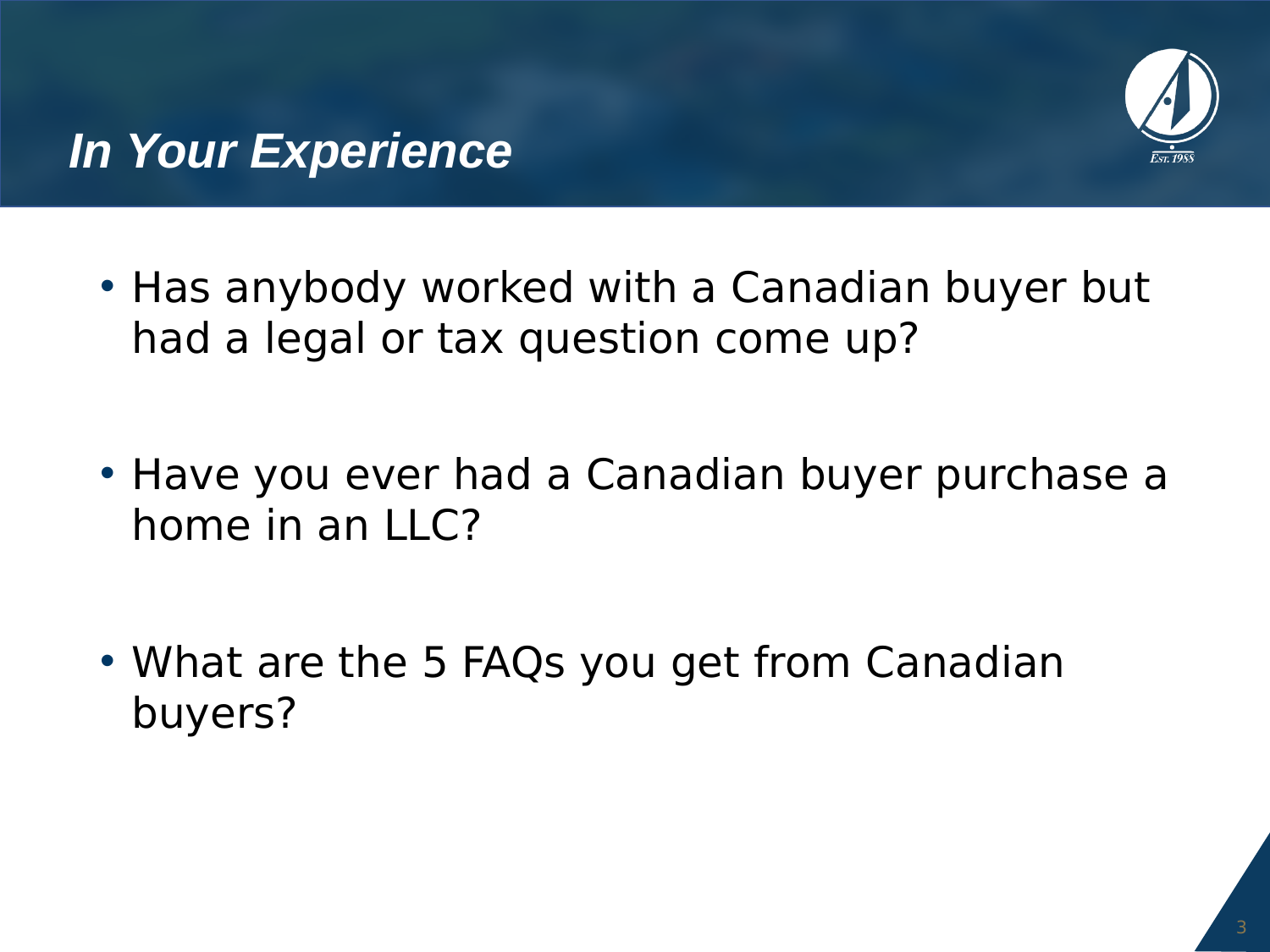

# In Your Experience
Has anybody worked with a Canadian buyer but had a legal or tax question come up?

Have you ever had a Canadian buyer purchase a home in an LLC?

What are the 5 FAQs you get from Canadian buyers?